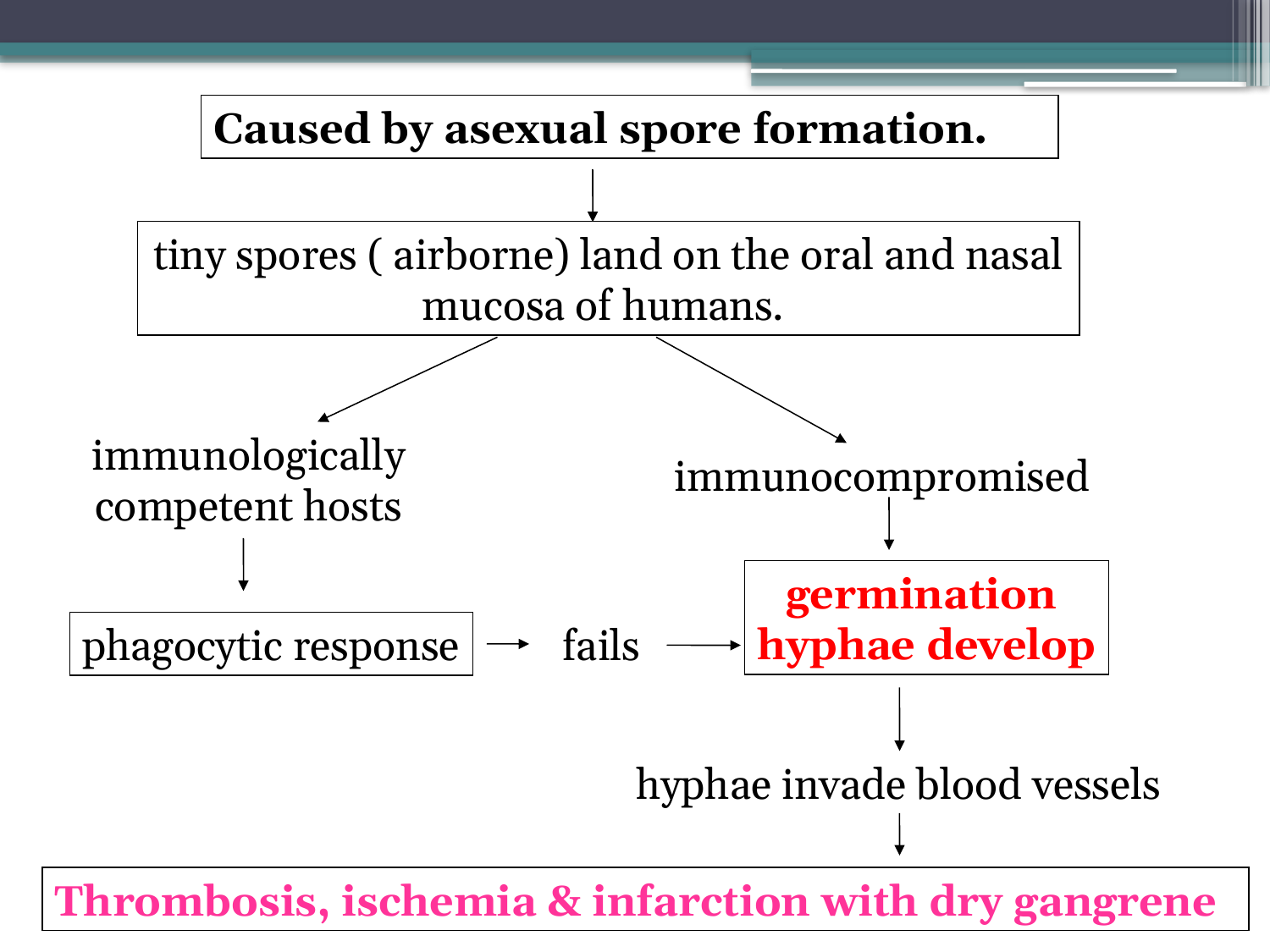

Caused by asexual spore formation.

tiny spores ( airborne) land on the oral and nasal mucosa of humans.

immunologically competent hosts
immunocompromised

germination
hyphae develop
phagocytic response
fails

hyphae invade blood vessels

Thrombosis, ischemia & infarction with dry gangrene